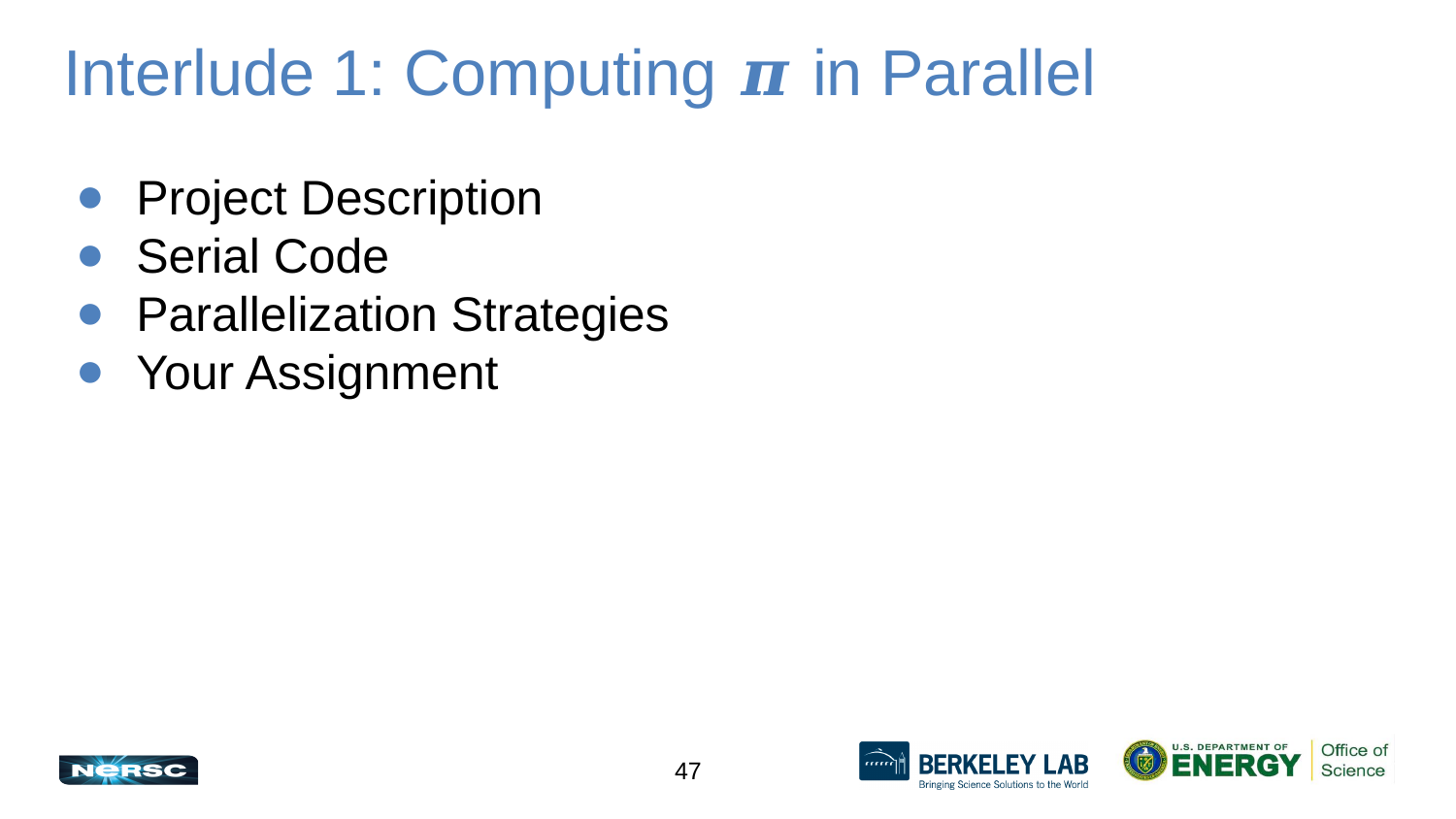

# Interlude 1: Computing 𝝅 in Parallel
Project Description
Serial Code
Parallelization Strategies
Your Assignment